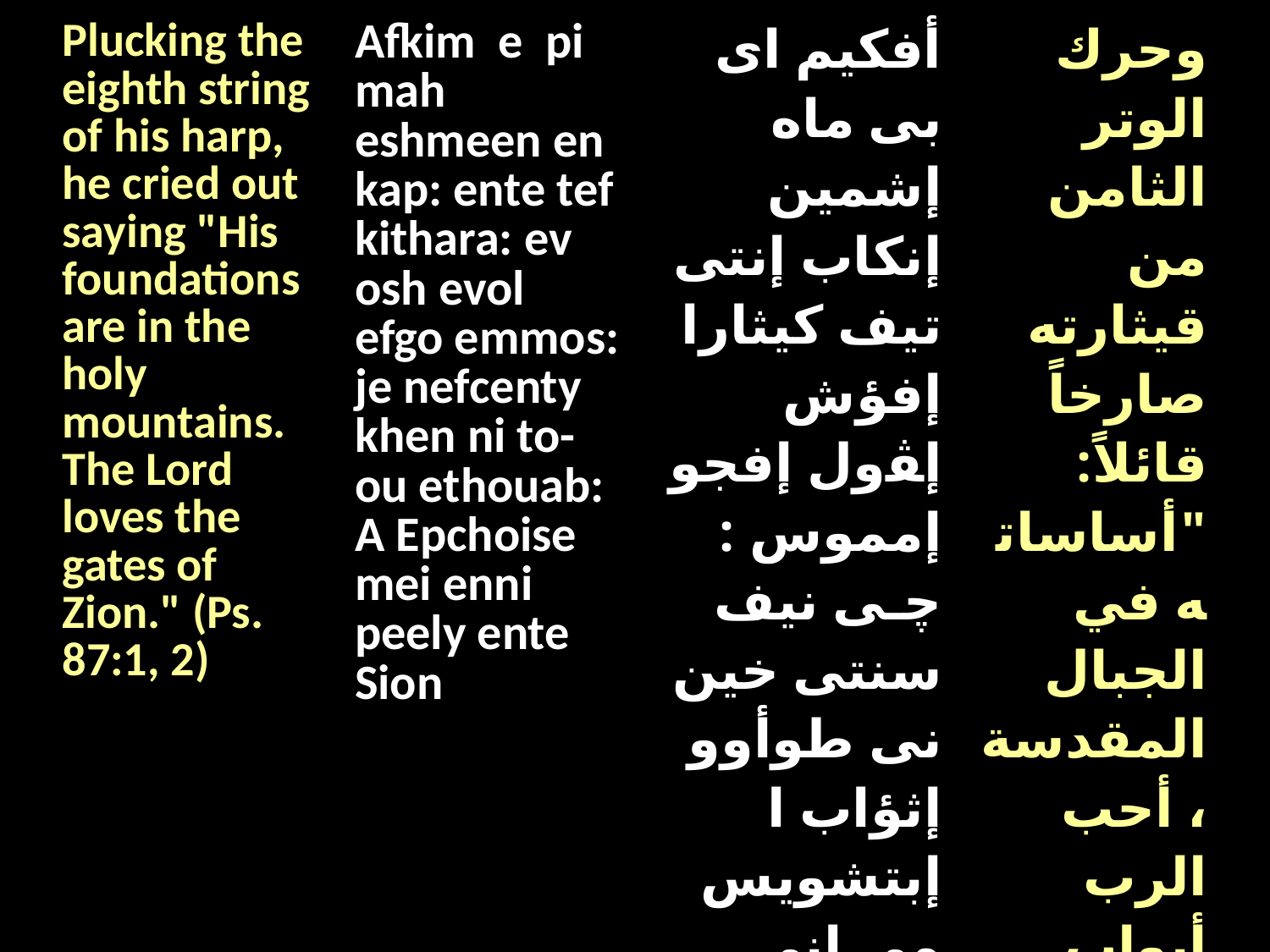

| Plucking the eighth string of his harp, he cried out saying "His foundations are in the holy mountains. The Lord loves the gates of Zion." (Ps. 87:1, 2) | Afkim e pi mah eshmeen en kap: ente tef kithara: ev osh evol efgo emmos: je nefcenty khen ni to-ou ethouab: A Epchoise mei enni peely ente Sion | أفكيم اى بى ماه إشمين إنكاب إنتى تيف كيثارا إفؤش إﭭول إفجو إمموس : ﭼـى نيف سنتى خين نى طوأوو إثؤاب ا إبتشويس مى إنى بيلى إنتى سيون . | وحرك الوتر الثامن من قيثارته صارخاً قائلاً: "أساساته في الجبال المقدسة، أحب الرب أبواب صهيون." (مز ٨٧ : ١ ، ٢) |
| --- | --- | --- | --- |